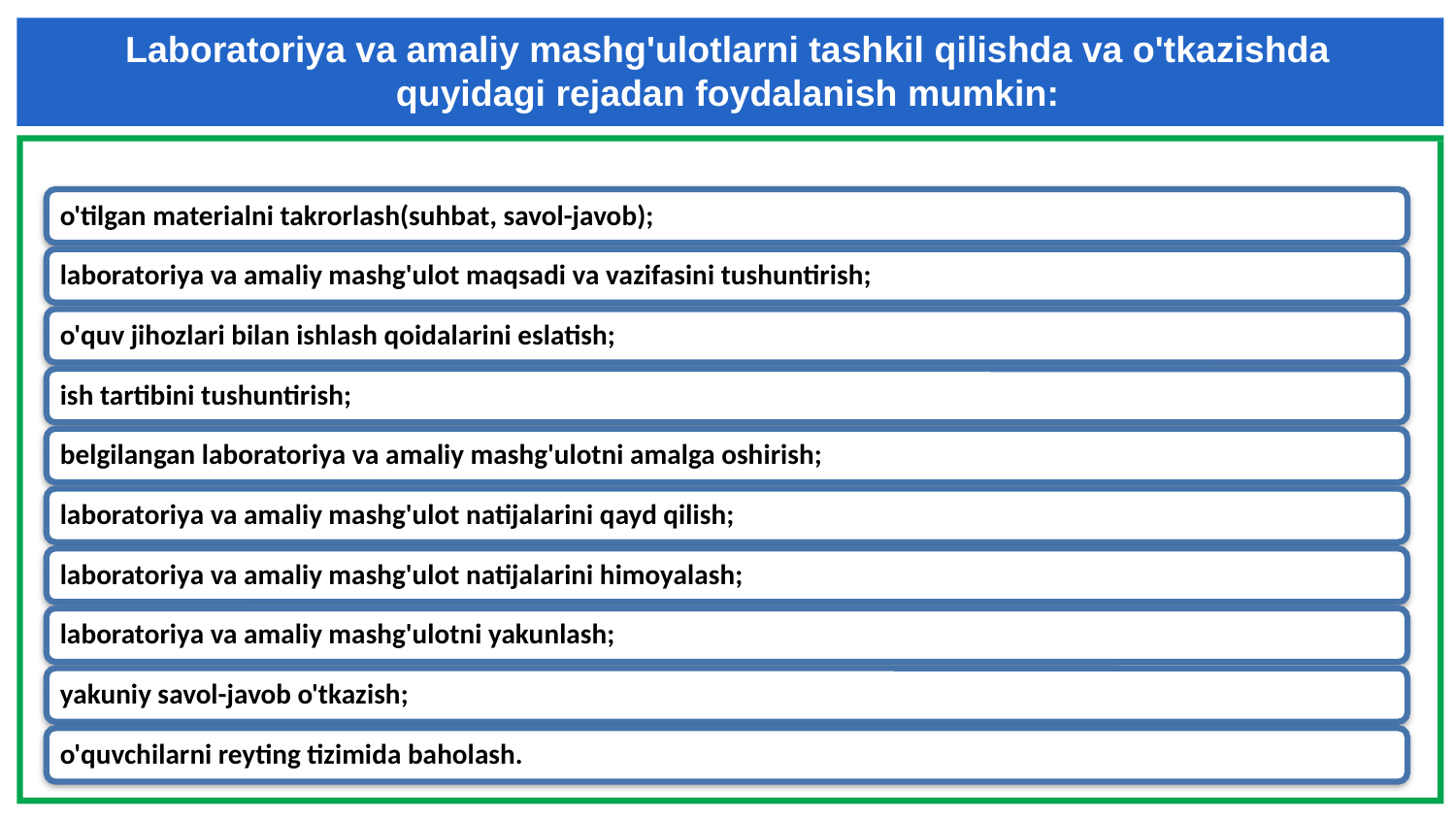

# Laboratoriya va amaliy mashg'ulotlarni tashkil qilishda va o'tkazishda quyidagi rejadan foydalanish mumkin:
o'tilgan materialni takrorlash(suhbat, savol-javob);
laboratoriya va amaliy mashg'ulot maqsadi va vazifasini tushuntirish;
o'quv jihozlari bilan ishlash qoidalarini eslatish;
ish tartibini tushuntirish;
belgilangan laboratoriya va amaliy mashg'ulotni amalga oshirish;
laboratoriya va amaliy mashg'ulot natijalarini qayd qilish;
laboratoriya va amaliy mashg'ulot natijalarini himoyalash;
laboratoriya va amaliy mashg'ulotni yakunlash;
yakuniy savol-javob o'tkazish;
o'quvchilarni reyting tizimida baholash.